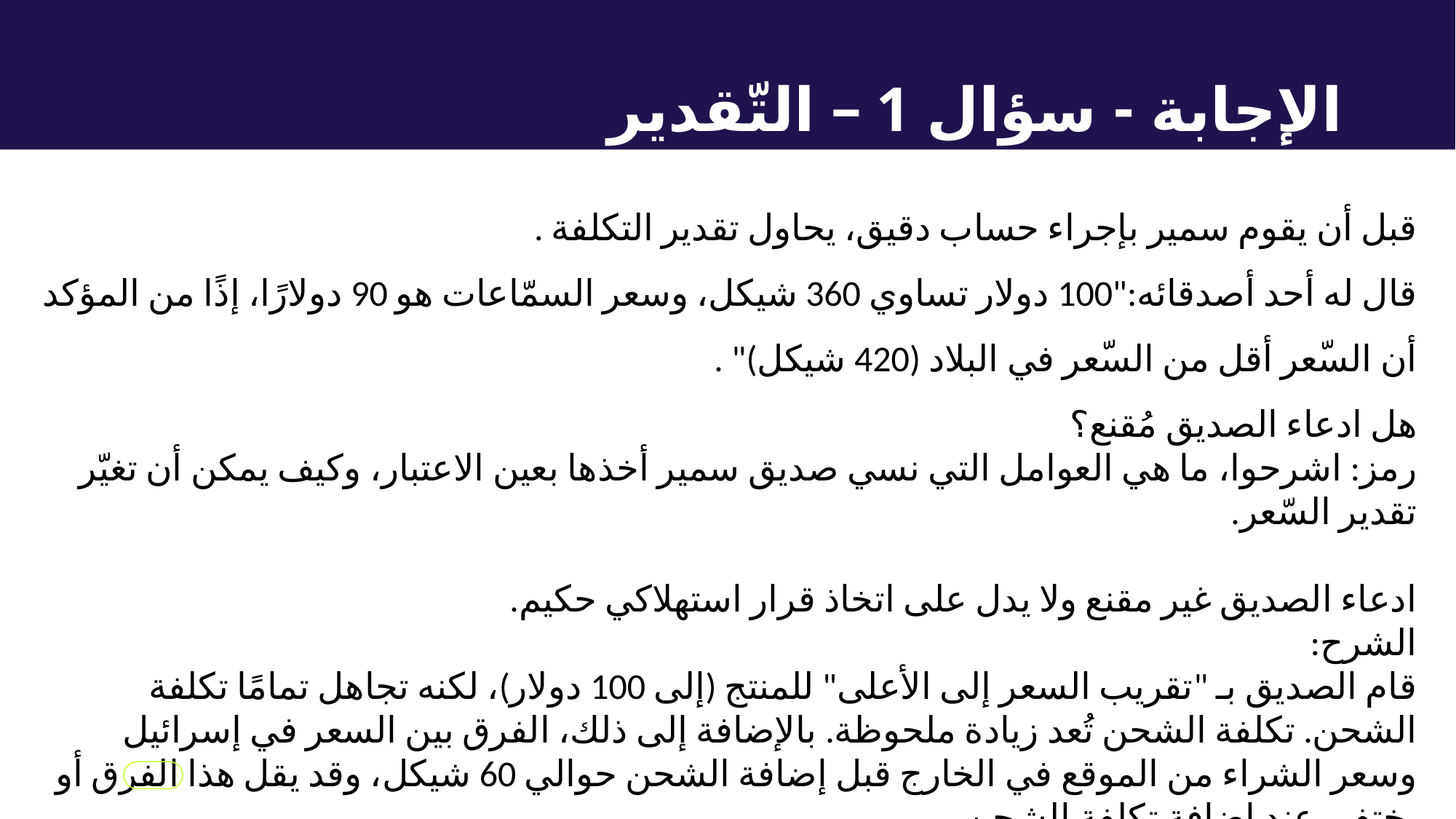

الإجابة - سؤال 1 – التّقدير
قبل أن يقوم سمير بإجراء حساب دقيق، يحاول تقدير التكلفة .
قال له أحد أصدقائه:"100 دولار تساوي 360 شيكل، وسعر السمّاعات هو 90 دولارًا، إذًا من المؤكد أن السّعر أقل من السّعر في البلاد (420 شيكل)" .
هل ادعاء الصديق مُقنع؟
رمز: اشرحوا، ما هي العوامل التي نسي صديق سمير أخذها بعين الاعتبار، وكيف يمكن أن تغيّر تقدير السّعر.

ادعاء الصديق غير مقنع ولا يدل على اتخاذ قرار استهلاكي حكيم.
الشرح:
قام الصديق بـ "تقريب السعر إلى الأعلى" للمنتج (إلى 100 دولار)، لكنه تجاهل تمامًا تكلفة الشحن. تكلفة الشحن تُعد زيادة ملحوظة. بالإضافة إلى ذلك، الفرق بين السعر في إسرائيل وسعر الشراء من الموقع في الخارج قبل إضافة الشحن حوالي 60 شيكل، وقد يقل هذا الفرق أو يختفي عند إضافة تكلفة الشحن.
حتى التّقدير بصورة مؤكّدة يجب أن يشمل جميع المكونات الأساسيّة للسّعر.